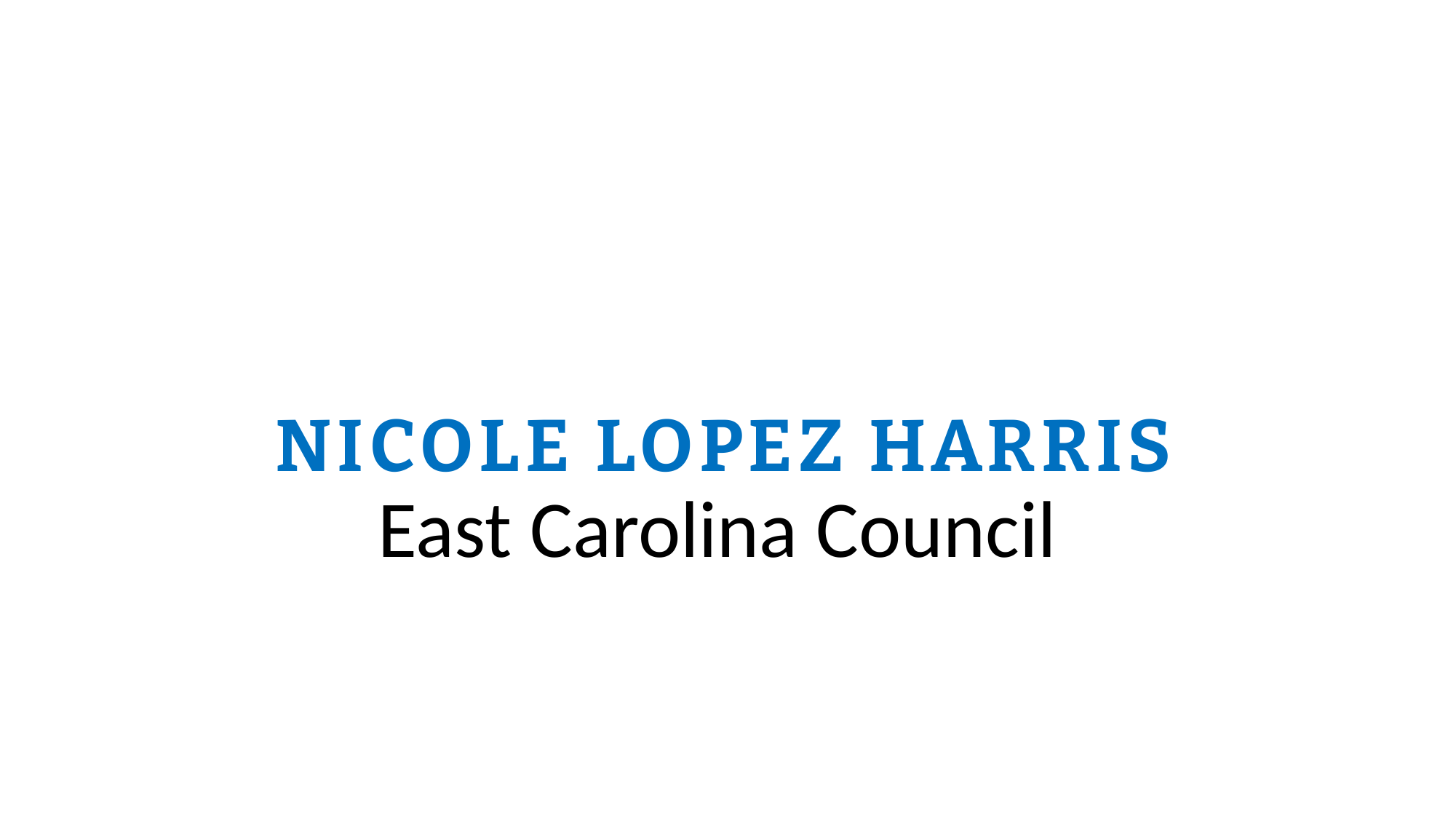

# Nicole Lopez Harris East Carolina Council